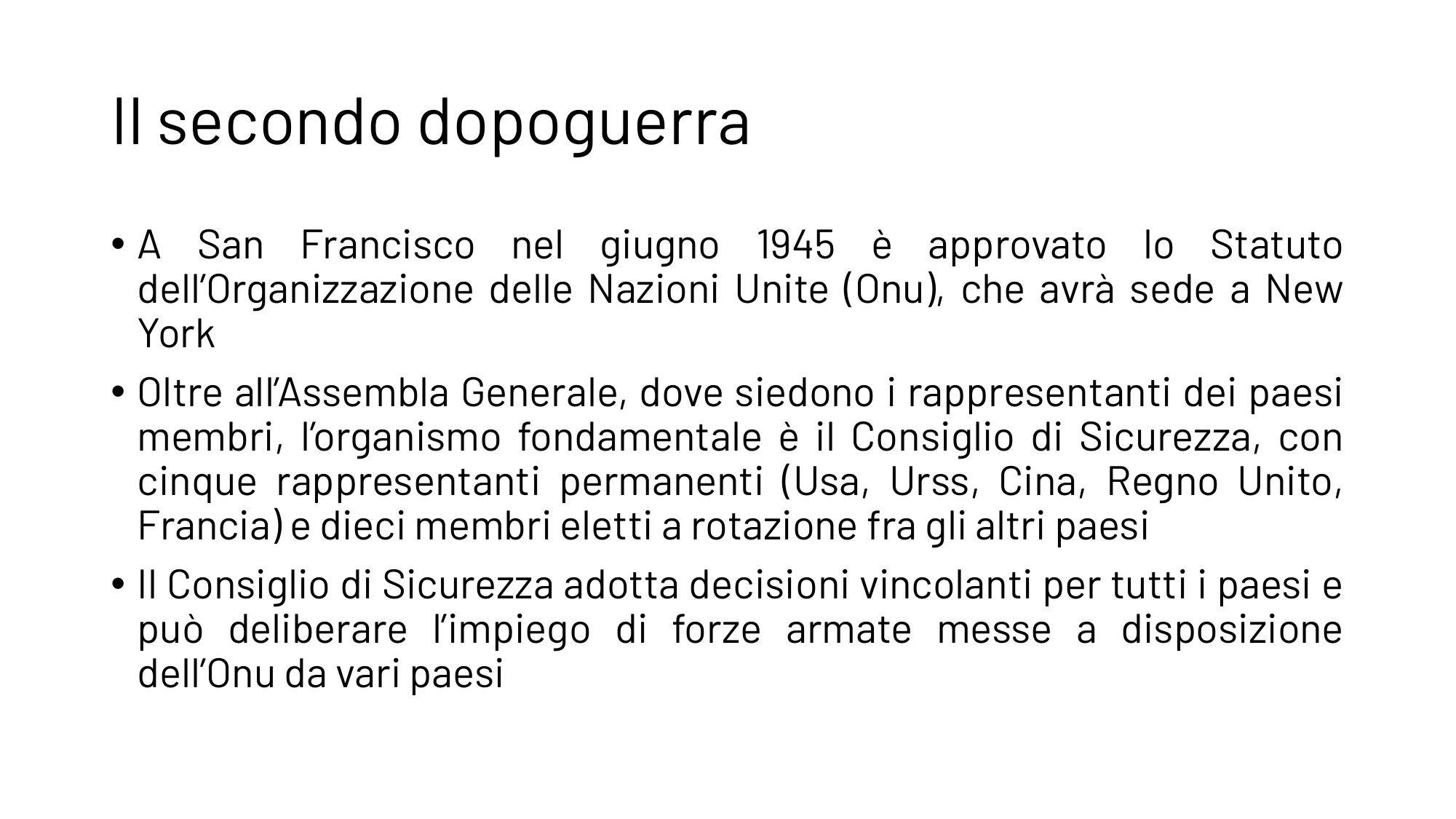

# Il secondo dopoguerra
A San Francisco nel giugno 1945 è approvato lo Statuto dell’Organizzazione delle Nazioni Unite (Onu), che avrà sede a New York
Oltre all’Assembla Generale, dove siedono i rappresentanti dei paesi membri, l’organismo fondamentale è il Consiglio di Sicurezza, con cinque rappresentanti permanenti (Usa, Urss, Cina, Regno Unito, Francia) e dieci membri eletti a rotazione fra gli altri paesi
Il Consiglio di Sicurezza adotta decisioni vincolanti per tutti i paesi e può deliberare l’impiego di forze armate messe a disposizione dell’Onu da vari paesi